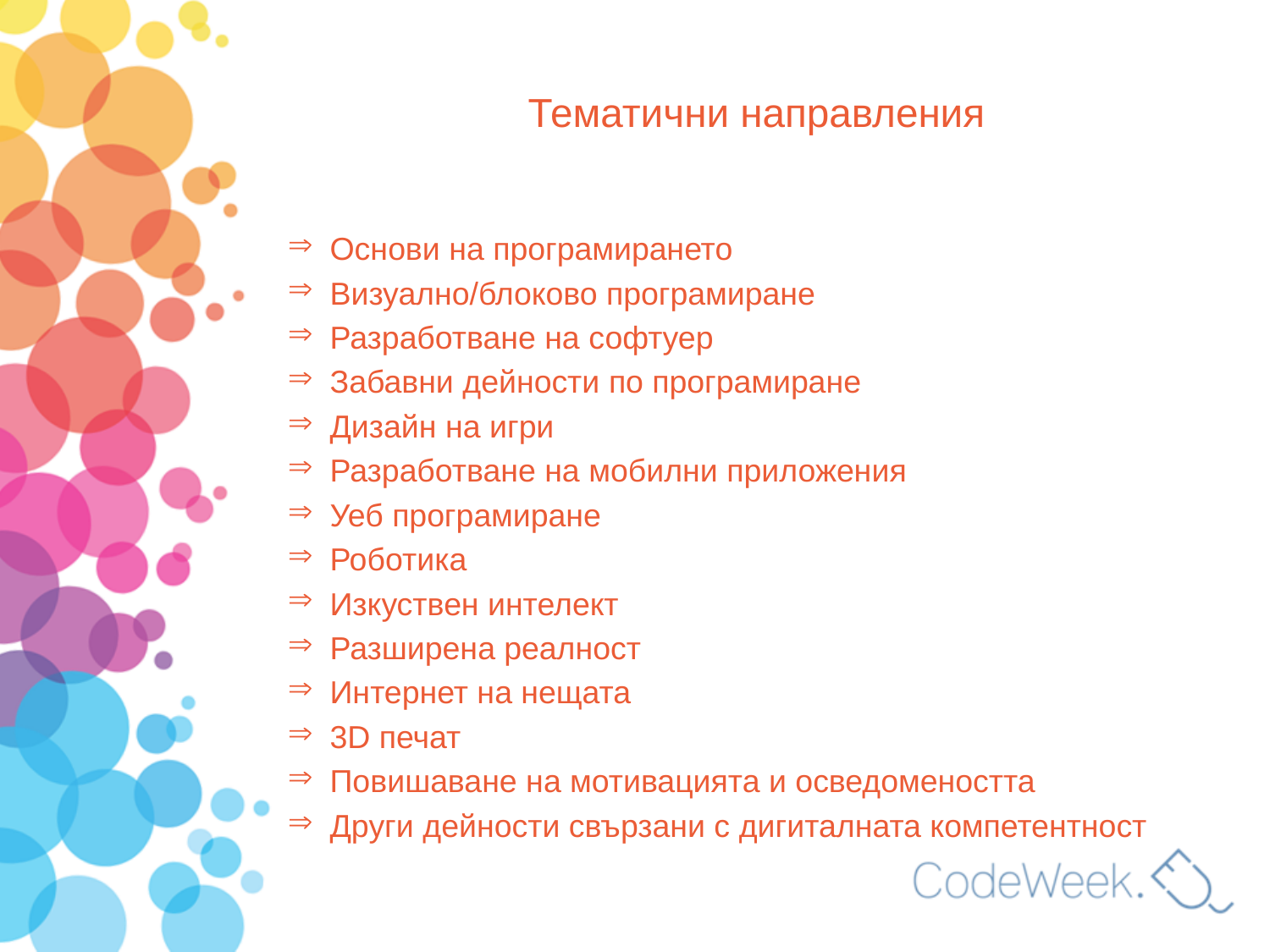

# Тематични направления
Основи на програмирането
Визуално/блоково програмиране
Разработване на софтуер
Забавни дейности по програмиране
Дизайн на игри
Разработване на мобилни приложения
Уеб програмиране
Роботика
Изкуствен интелект
Разширена реалност
Интернет на нещата
3D печат
Повишаване на мотивацията и осведомеността
Други дейности свързани с дигиталната компетентност